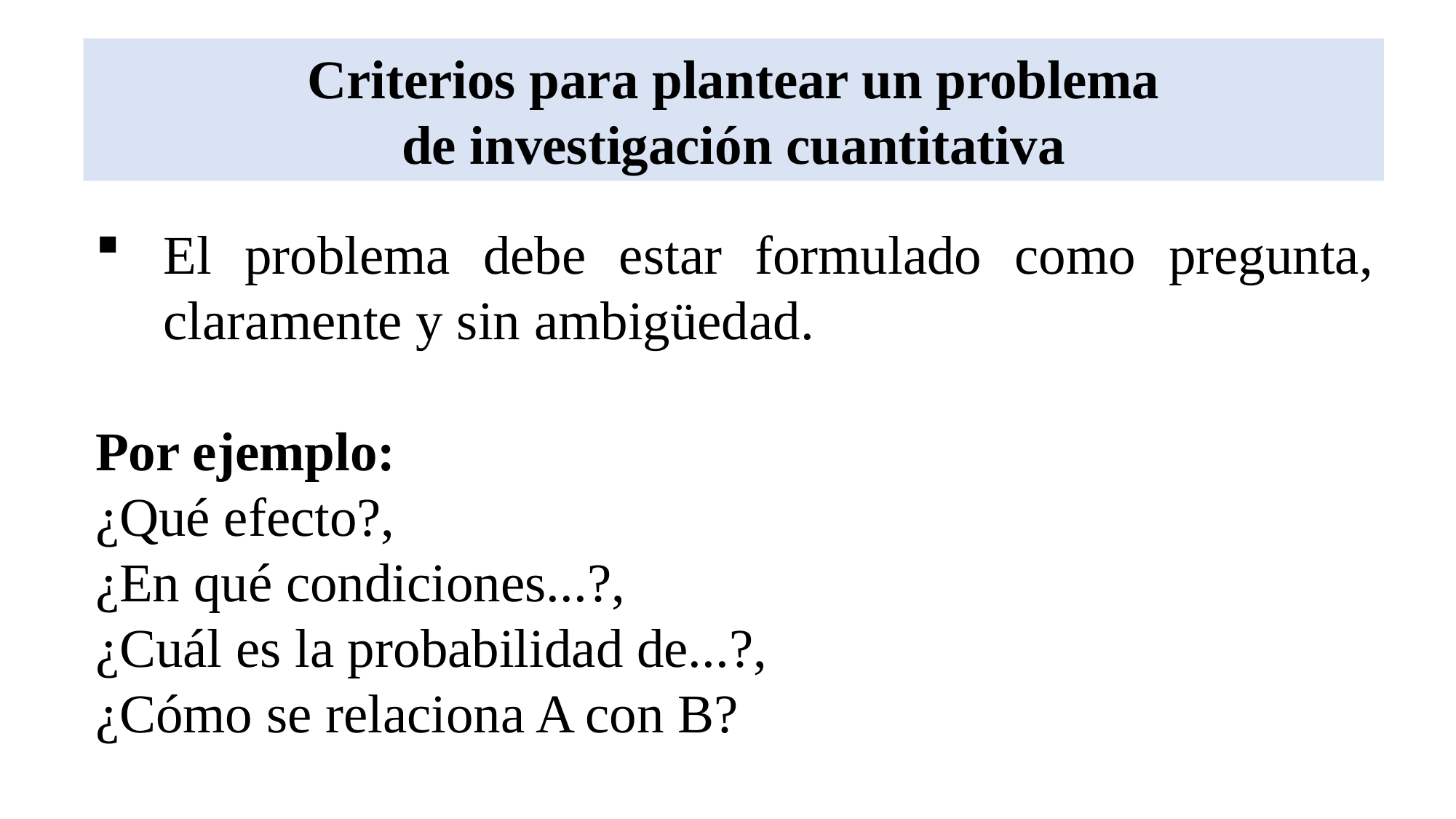

# Criterios para plantear un problema de investigación cuantitativa
El problema debe estar formulado como pregunta, claramente y sin ambigüedad.

Por ejemplo:
¿Qué efecto?,
¿En qué condiciones...?,
¿Cuál es la probabilidad de...?,
¿Cómo se relaciona A con B?